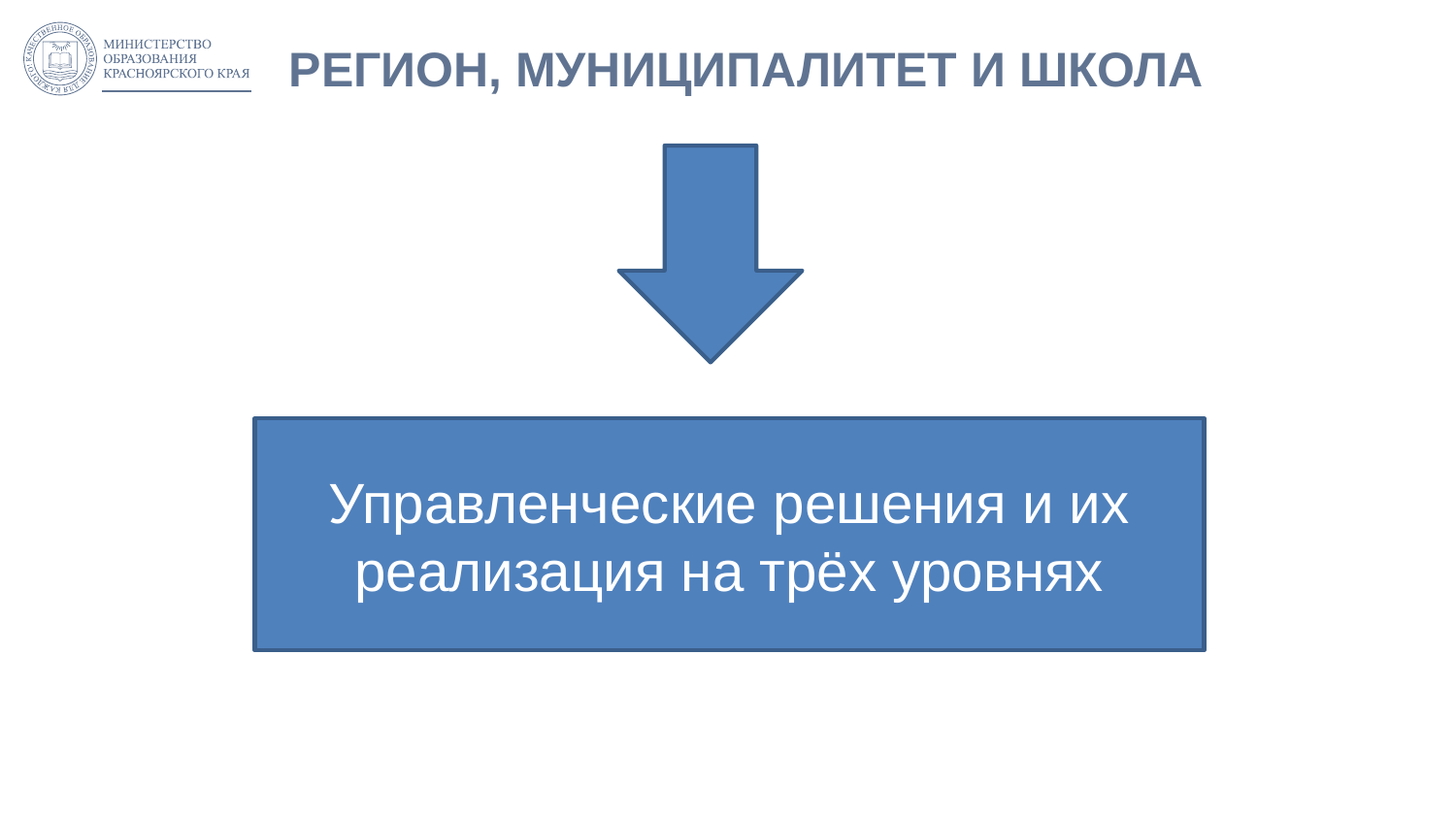

# РЕГИОН, МУНИЦИПАЛИТЕТ И ШКОЛА

Управленческие решения и их реализация на трёх уровнях
19